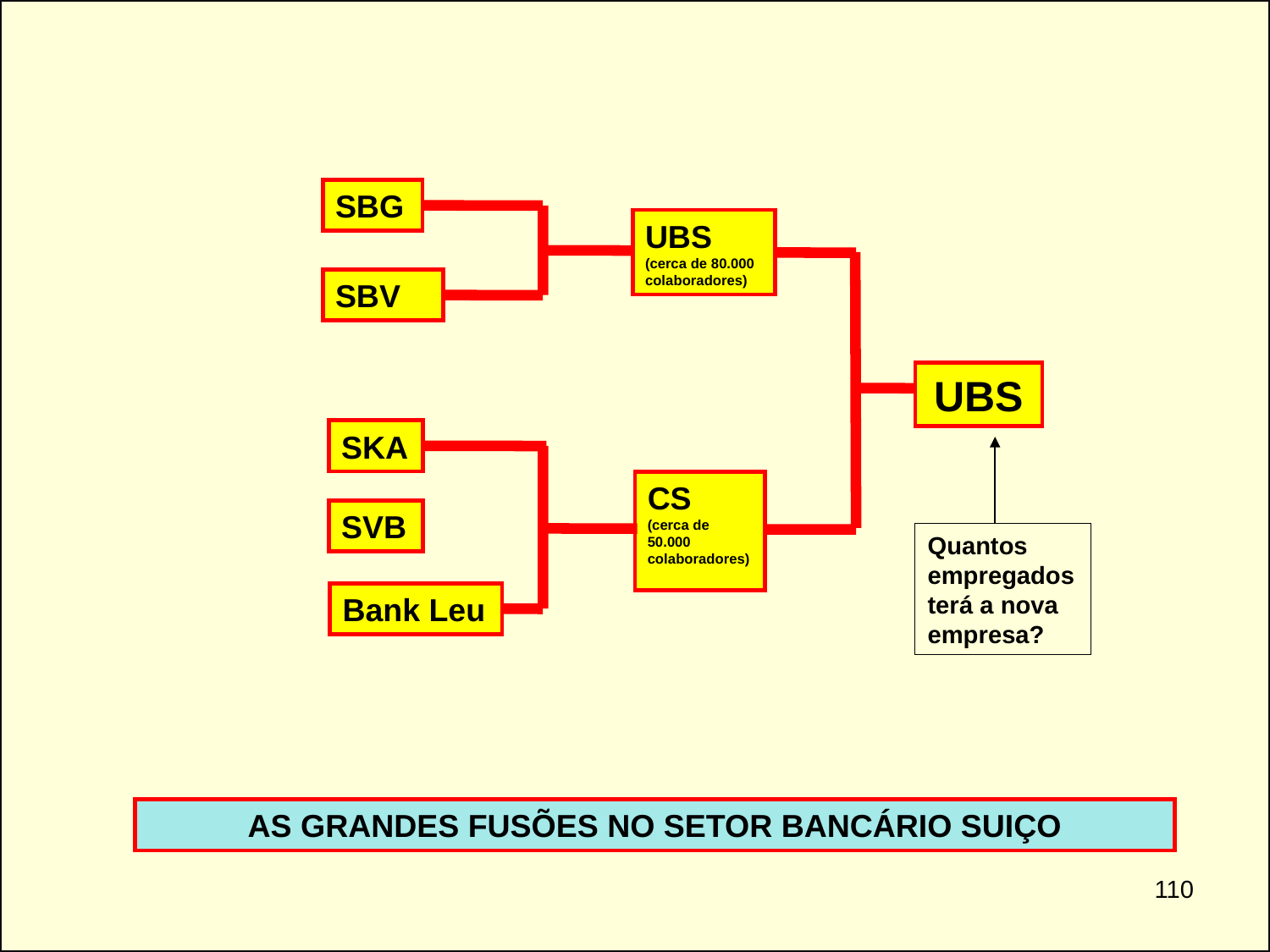

SBG

UBS
(cerca de 80.000 colaboradores)

SBV

UBS

SKA

CS
(cerca de 50.000 colaboradores)

SVB
Quantos empregados terá a nova empresa?

Bank Leu

AS GRANDES FUSÕES NO SETOR BANCÁRIO SUIÇO
110